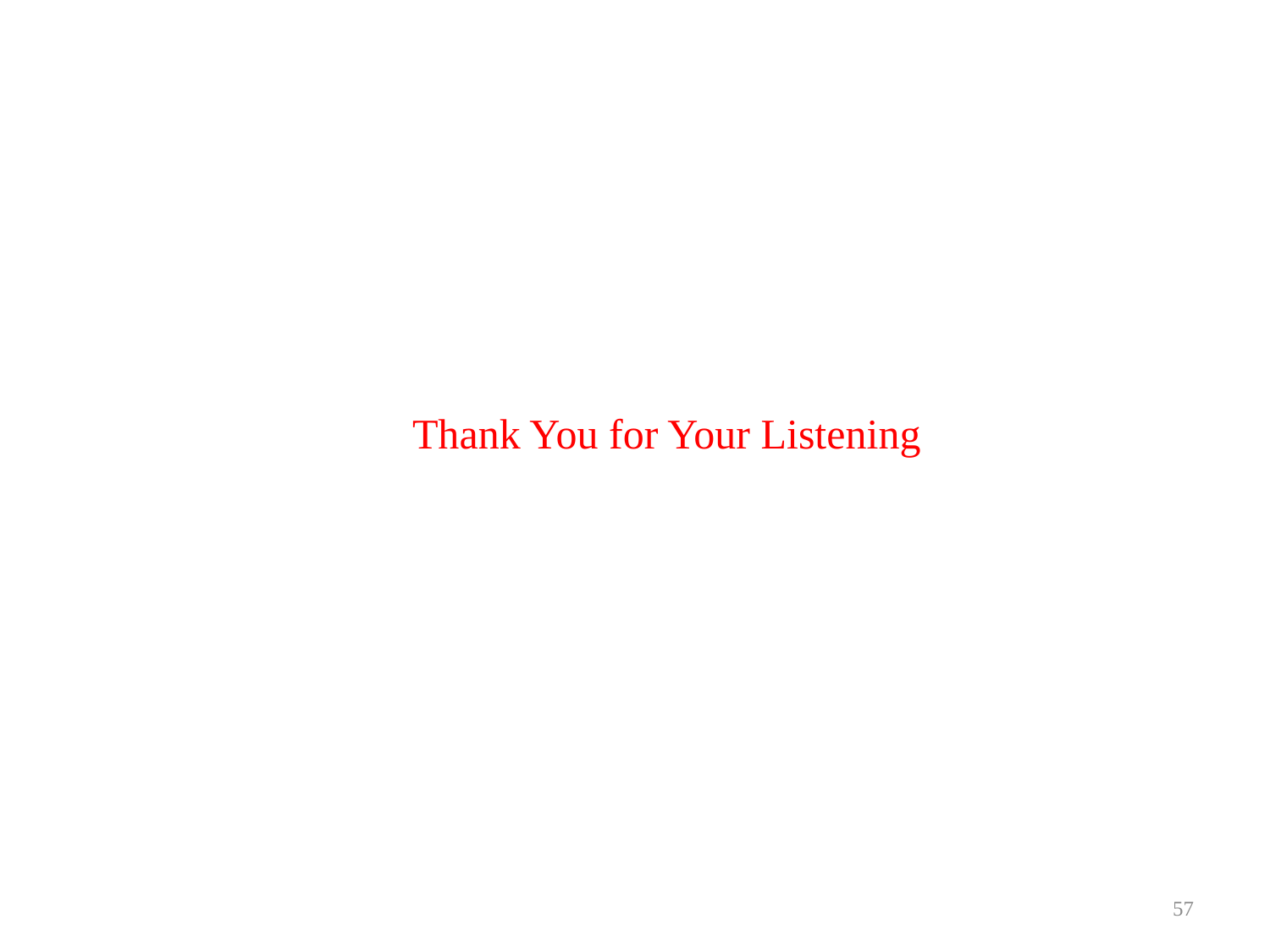

#

Thank You for Your Listening

57